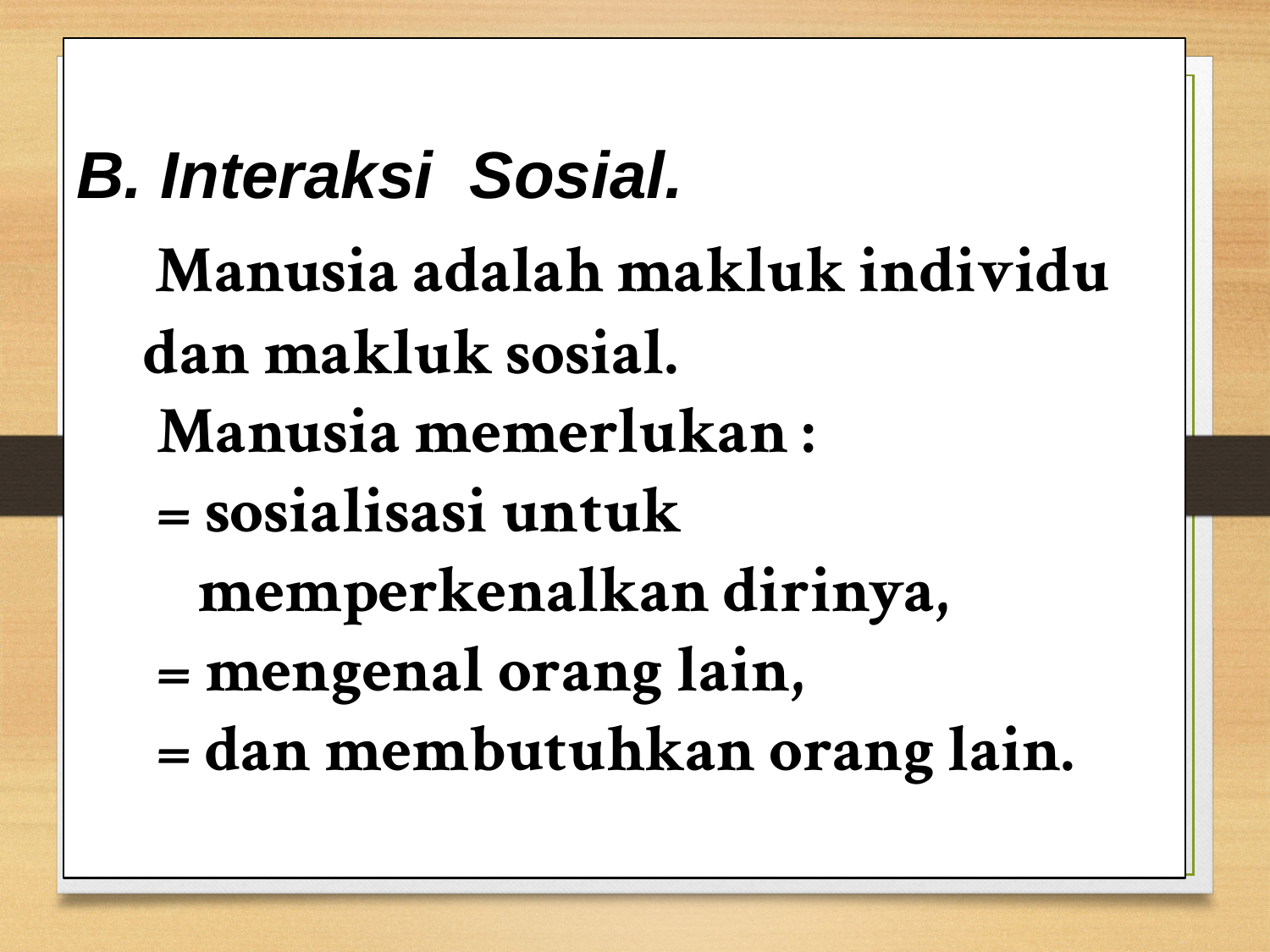

# B. Interaksi  Sosial. Manusia adalah makluk individu dan makluk sosial. Manusia memerlukan : = sosialisasi untuk memperkenalkan dirinya, = mengenal orang lain, = dan membutuhkan orang lain.
6